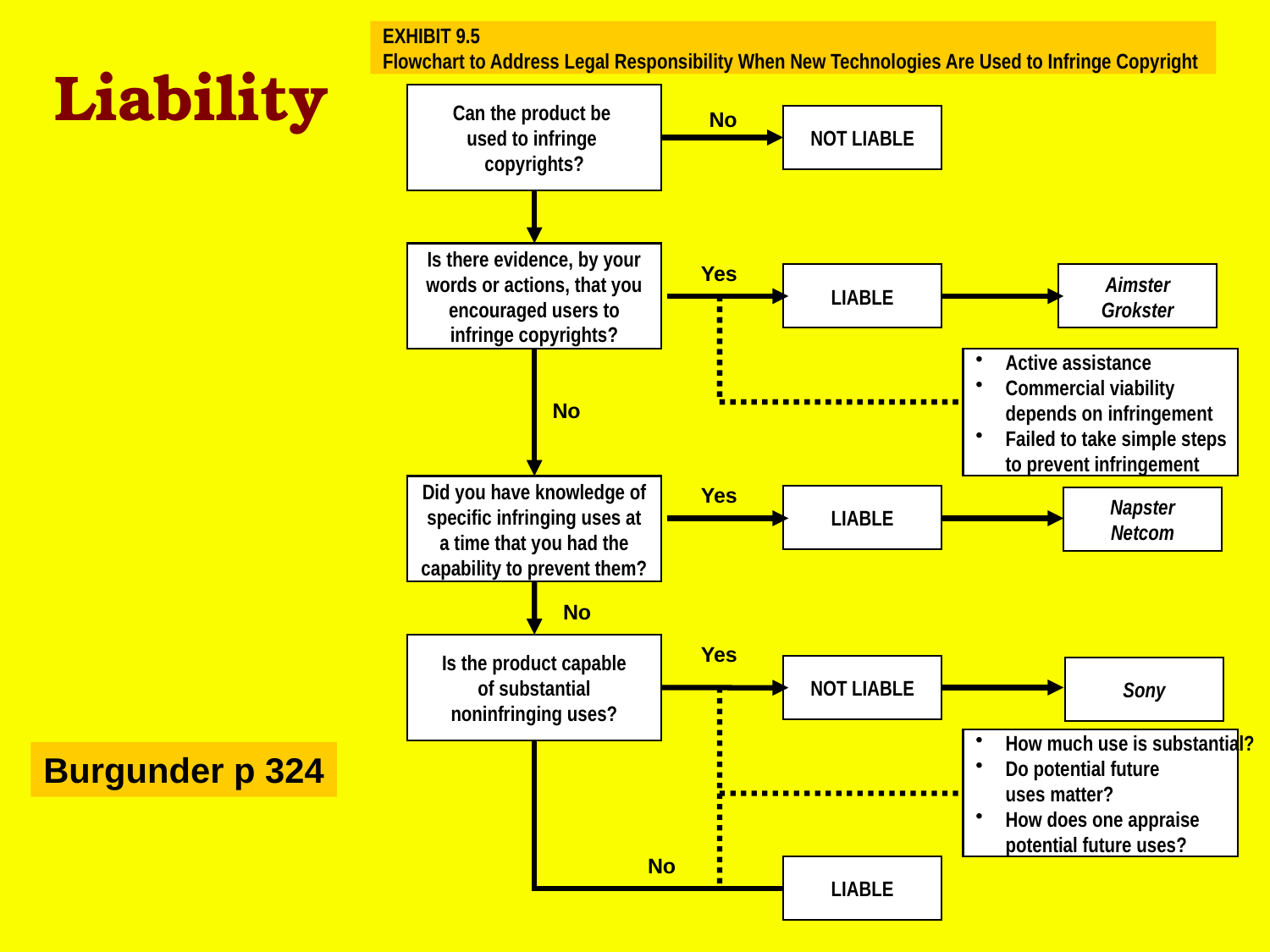

# Liability
EXHIBIT 9.5
Flowchart to Address Legal Responsibility When New Technologies Are Used to Infringe Copyright
Can the product be
used to infringe
copyrights?
No
NOT LIABLE
Is there evidence, by your
words or actions, that you
encouraged users to
infringe copyrights?
Yes
LIABLE
Aimster
Grokster

Active assistance
Commercial viability
depends on infringement
Failed to take simple steps
to prevent infringement
No

Did you have knowledge of
specific infringing uses at
a time that you had the
capability to prevent them?
Yes
LIABLE
Napster
Netcom
No
Is the product capable
of substantial
noninfringing uses?
Yes
NOT LIABLE
Sony

How much use is substantial?
Do potential future
uses matter?
How does one appraise
potential future uses?

No
LIABLE
Burgunder p 324